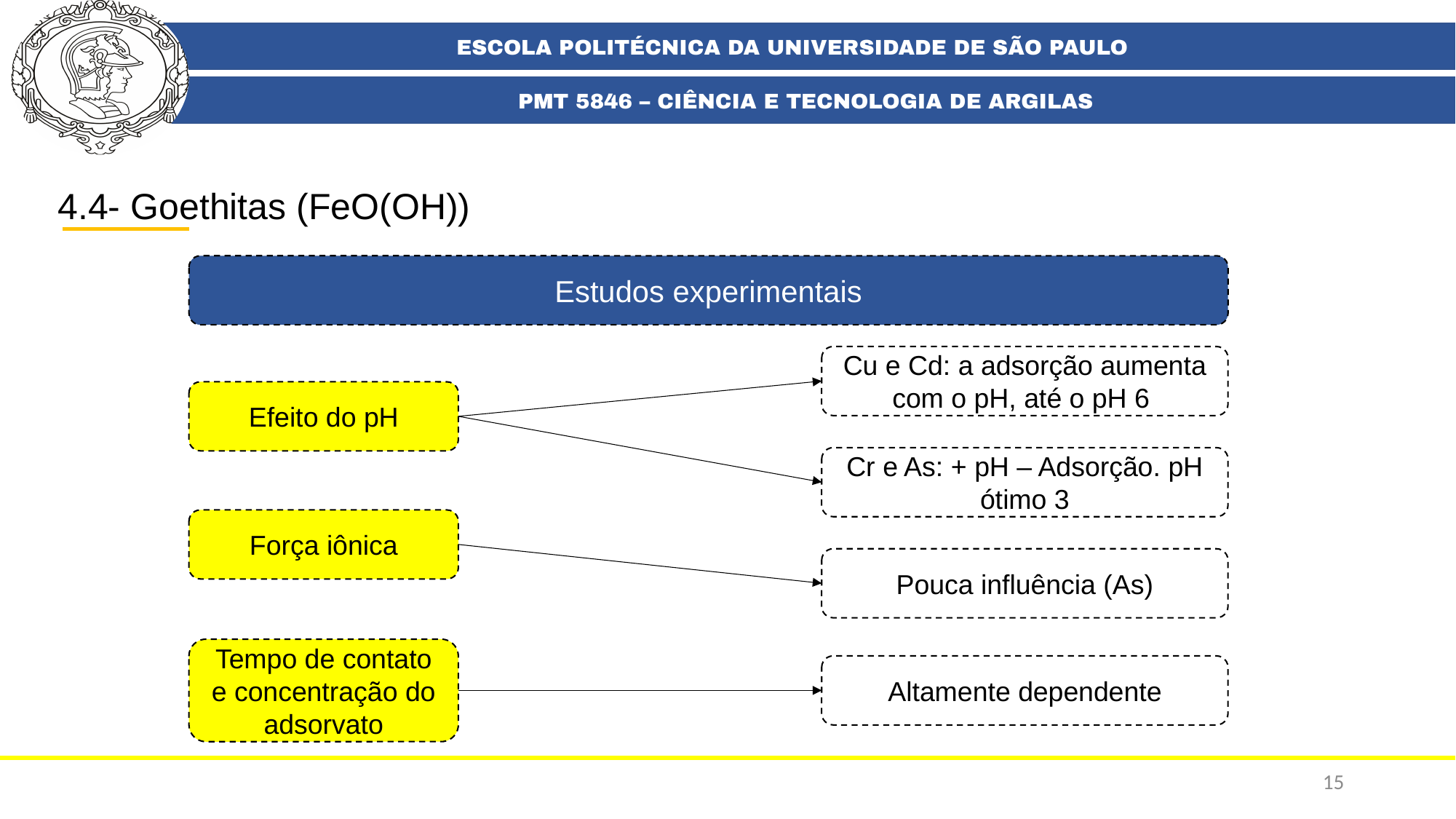

ESCOLA POLITÉCNICA DA UNIVERSIDADE DE SÃO PAULO
PMT 5846 – CIÊNCIA E TECNOLOGIA DE ARGILAS
4.4- Goethitas (FeO(OH))
Estudos experimentais
Cu e Cd: a adsorção aumenta com o pH, até o pH 6
Efeito do pH
Cr e As: + pH – Adsorção. pH ótimo 3
Força iônica
Pouca influência (As)
Tempo de contato e concentração do adsorvato
Altamente dependente
15